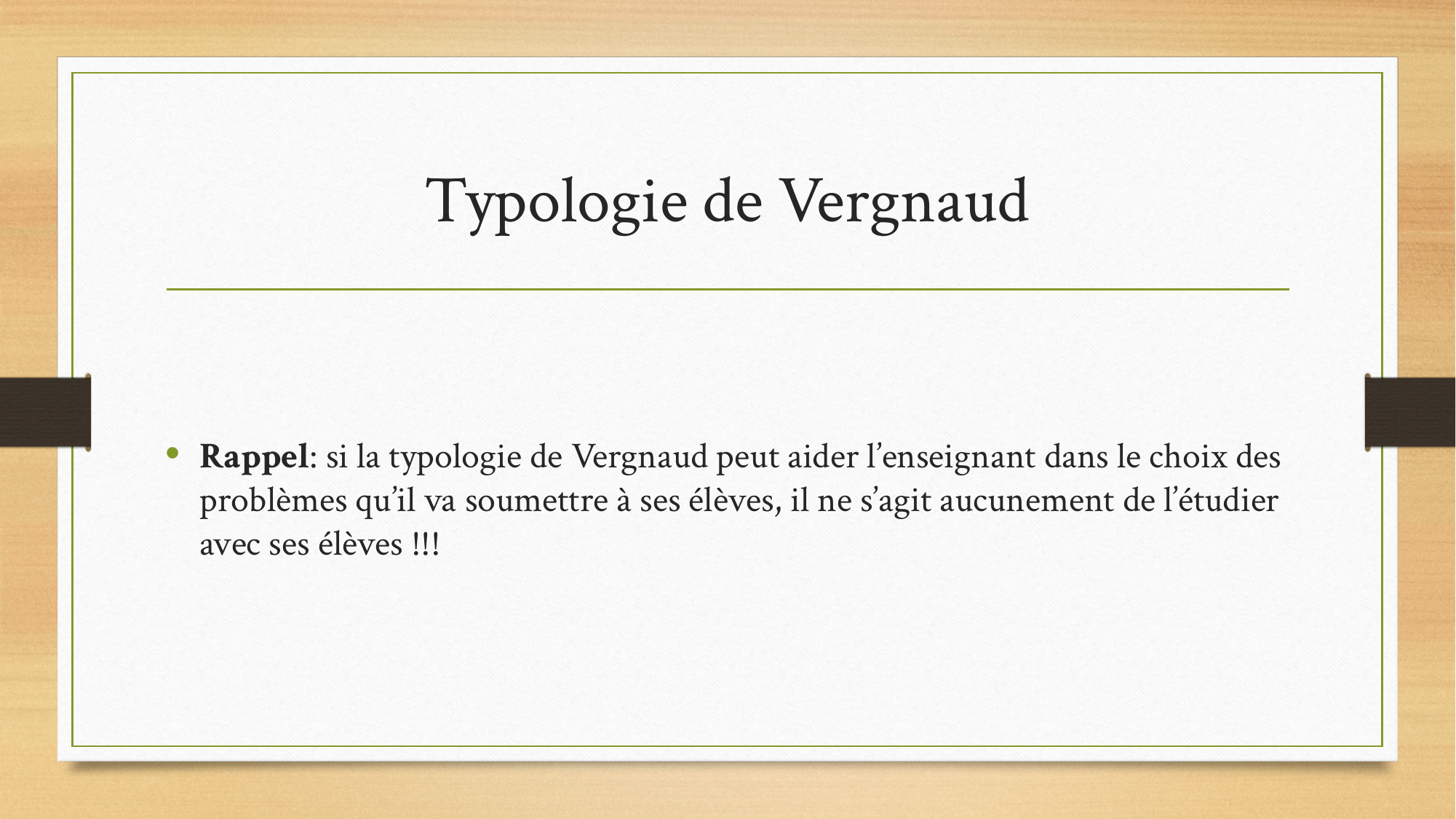

# Typologie de Vergnaud

Rappel: si la typologie de Vergnaud peut aider l’enseignant dans le choix des problèmes qu’il va soumettre à ses élèves, il ne s’agit aucunement de l’étudier avec ses élèves !!!